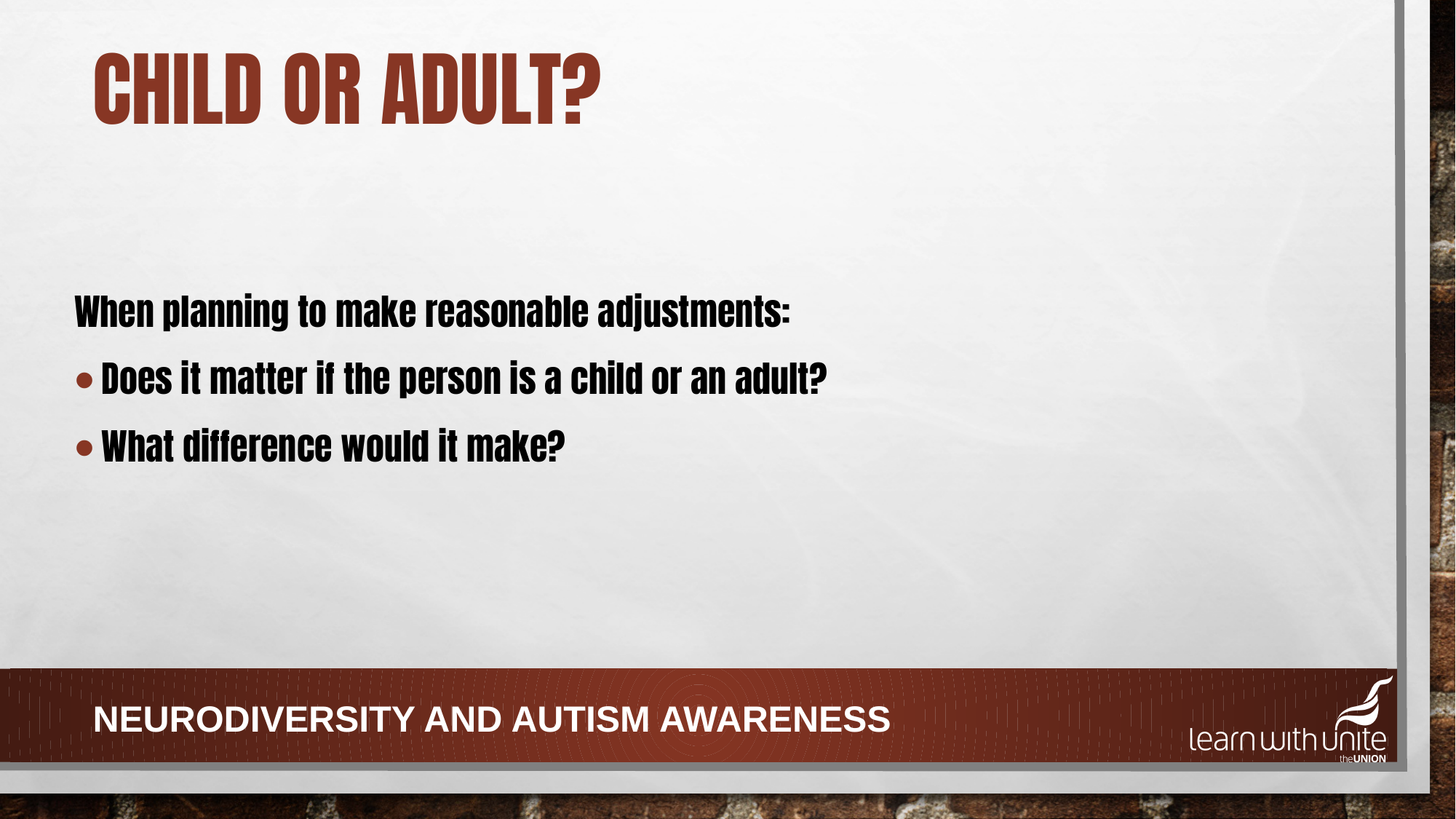

# CHILD OR ADULT?
When planning to make reasonable adjustments:
Does it matter if the person is a child or an adult?
What difference would it make?
Neurodiversity and autism awareness